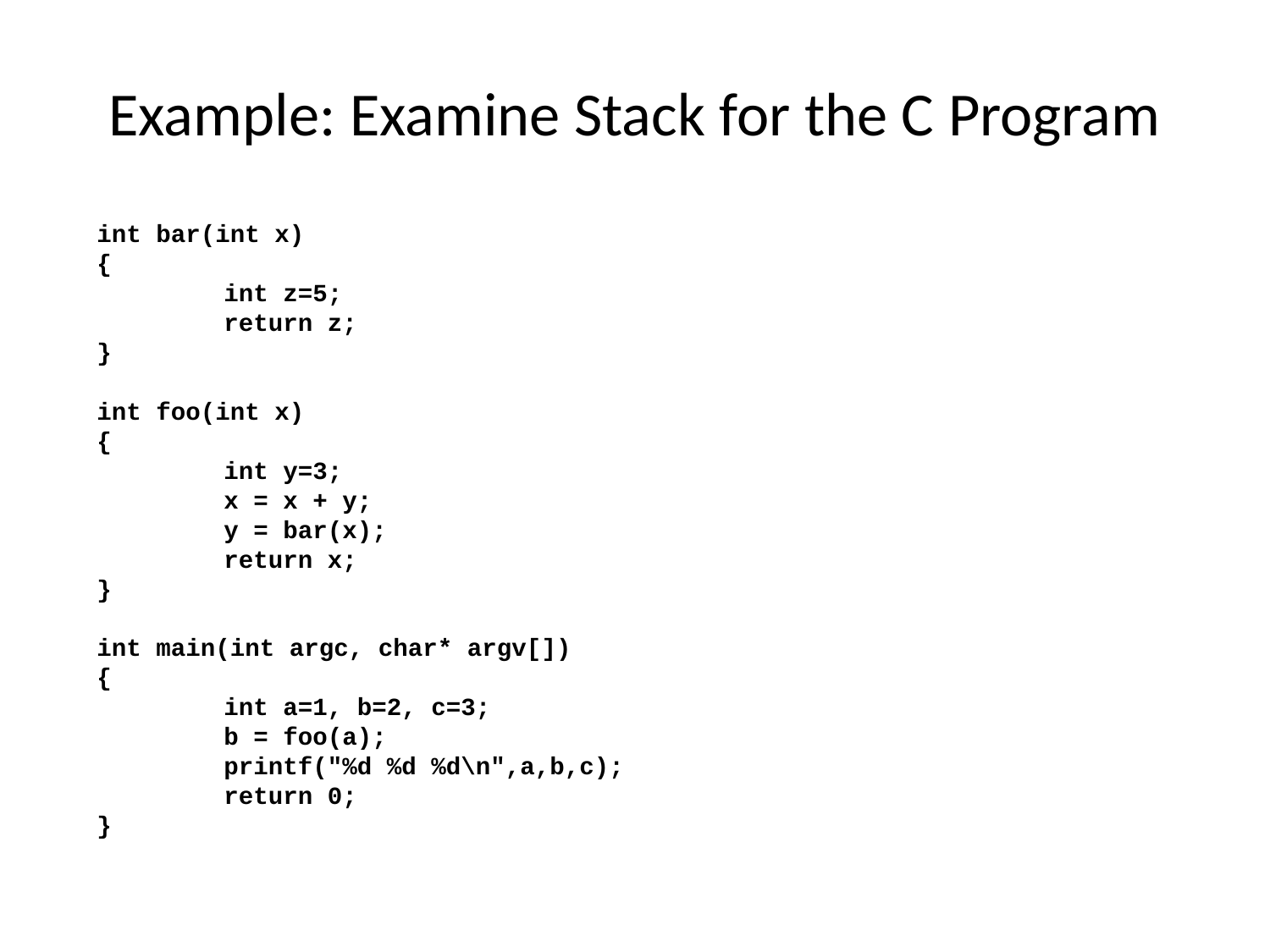

# Example: Examine Stack for the C Program
int bar(int x)
{
	int z=5;
	return z;
}

int foo(int x)
{
	int y=3;
	x = x + y;
	y = bar(x);
	return x;
}

int main(int argc, char* argv[])
{
	int a=1, b=2, c=3;
	b = foo(a);
	printf("%d %d %d\n",a,b,c);
	return 0;
}